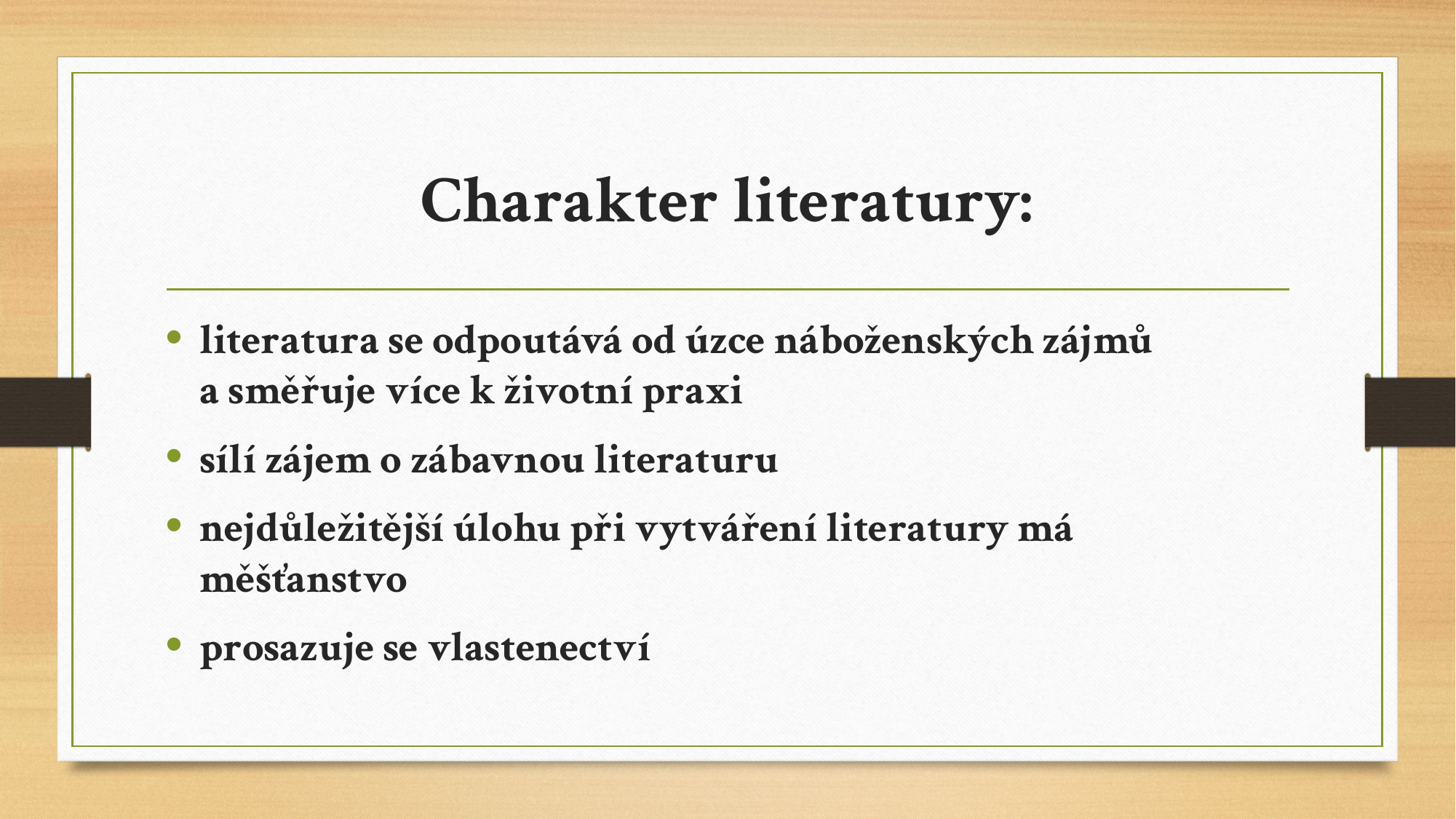

# Charakter literatury:
literatura se odpoutává od úzce náboženských zájmů
a směřuje více k životní praxi
sílí zájem o zábavnou literaturu
nejdůležitější úlohu při vytváření literatury má měšťanstvo
prosazuje se vlastenectví